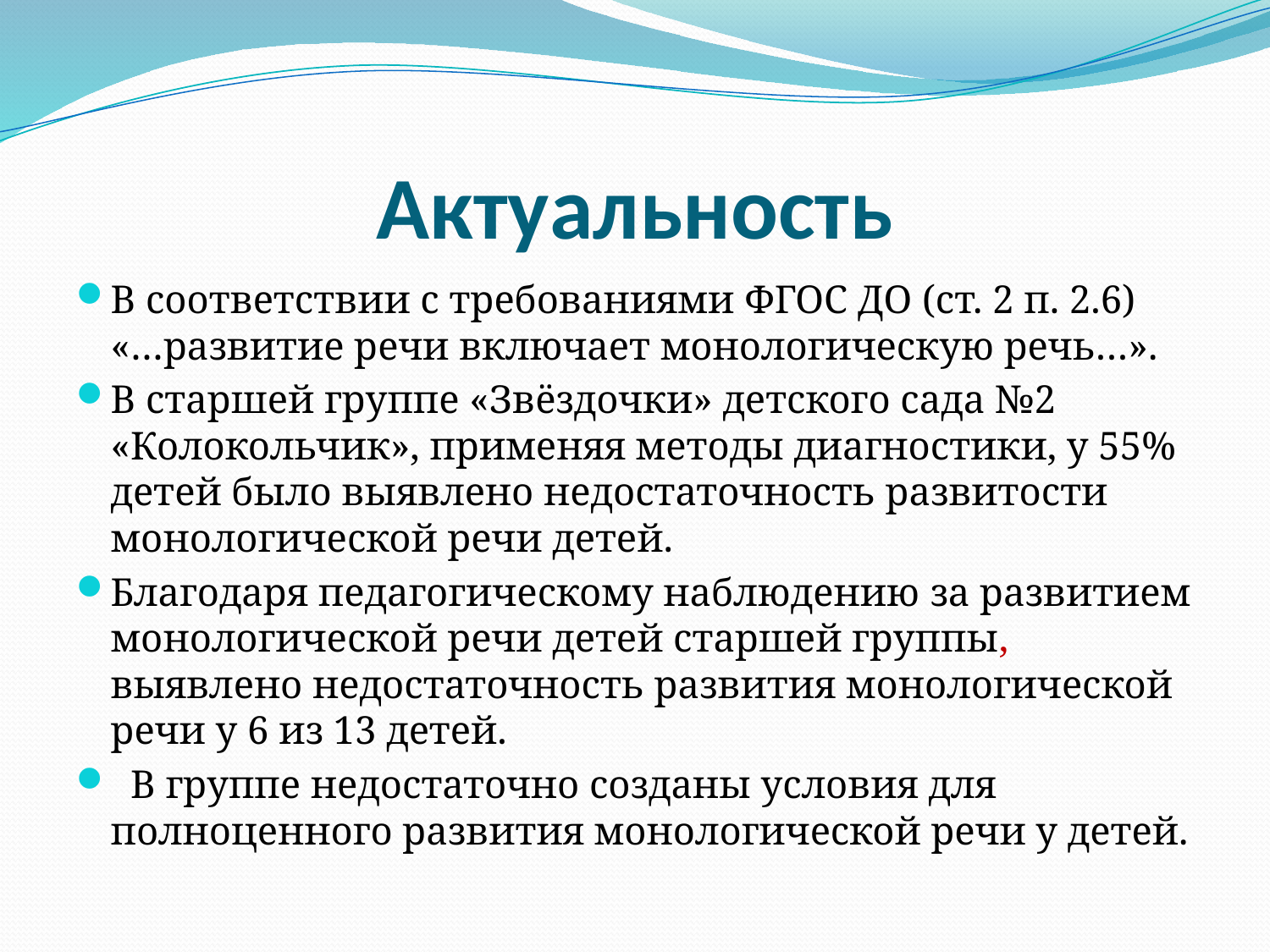

# Актуальность
В соответствии с требованиями ФГОС ДО (ст. 2 п. 2.6)  «…развитие речи включает монологическую речь…».
В старшей группе «Звёздочки» детского сада №2 «Колокольчик», применяя методы диагностики, у 55% детей было выявлено недостаточность развитости монологической речи детей.
Благодаря педагогическому наблюдению за развитием монологической речи детей старшей группы, выявлено недостаточность развития монологической речи у 6 из 13 детей.
  В группе недостаточно созданы условия для полноценного развития монологической речи у детей.